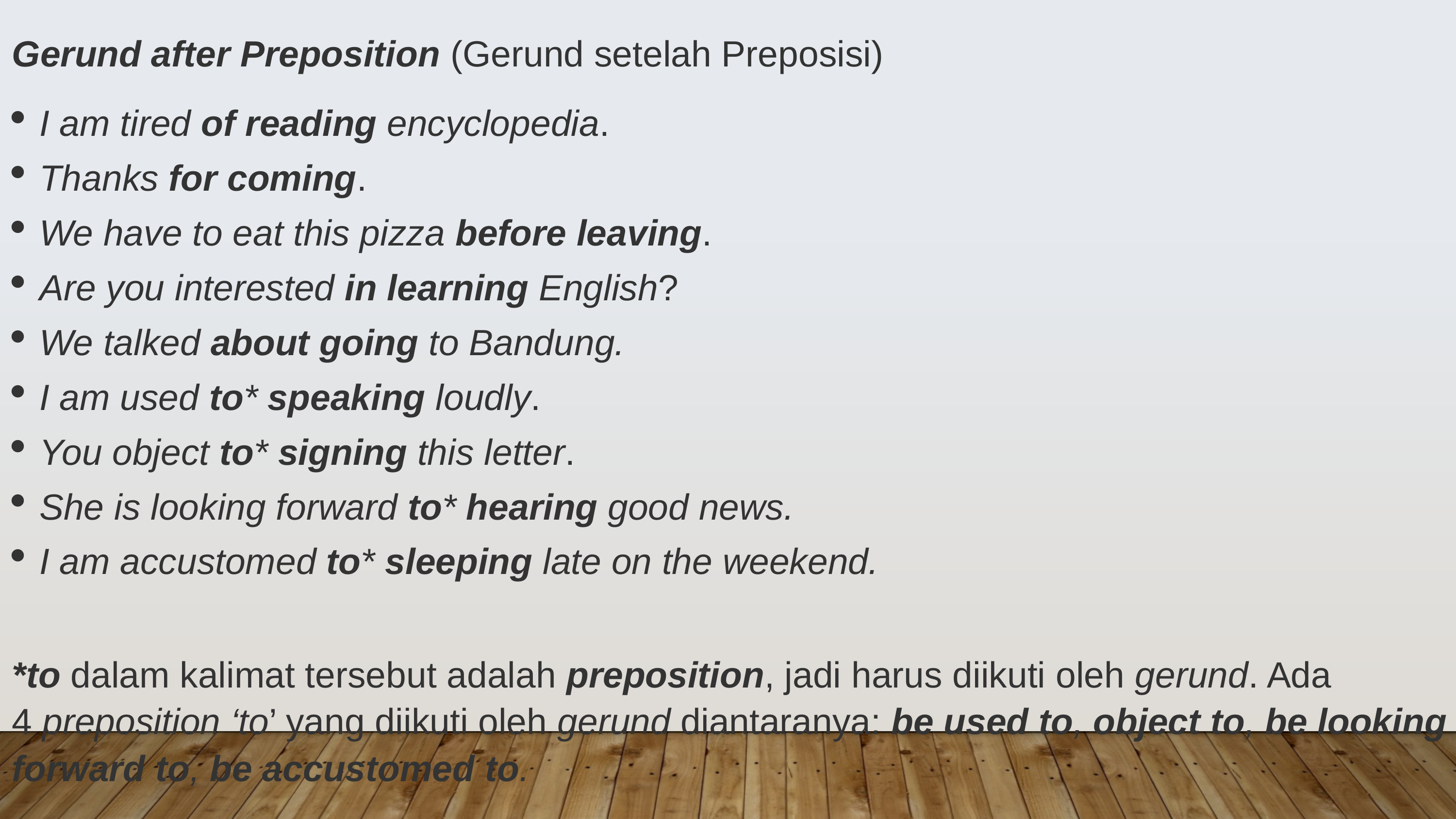

Gerund after Preposition (Gerund setelah Preposisi)
I am tired of reading encyclopedia.
Thanks for coming.
We have to eat this pizza before leaving.
Are you interested in learning English?
We talked about going to Bandung.
I am used to* speaking loudly.
You object to* signing this letter.
She is looking forward to* hearing good news.
I am accustomed to* sleeping late on the weekend.

*to dalam kalimat tersebut adalah preposition, jadi harus diikuti oleh gerund. Ada 4 preposition ‘to’ yang diikuti oleh gerund diantaranya: be used to, object to, be looking forward to, be accustomed to.